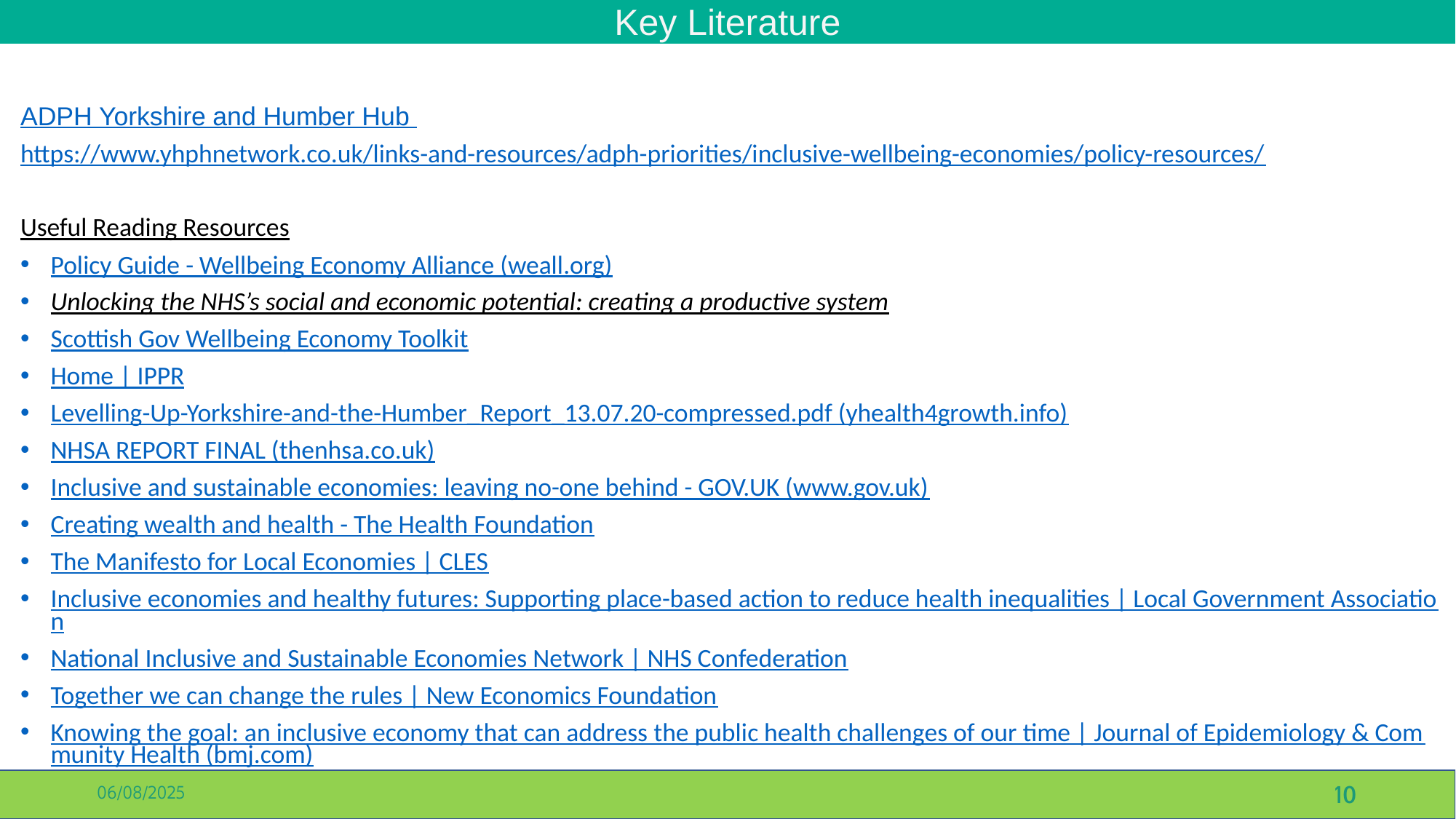

# Key Literature

ADPH Yorkshire and Humber Hub
https://www.yhphnetwork.co.uk/links-and-resources/adph-priorities/inclusive-wellbeing-economies/policy-resources/

Useful Reading Resources
Policy Guide - Wellbeing Economy Alliance (weall.org)
Unlocking the NHS’s social and economic potential: creating a productive system
Scottish Gov Wellbeing Economy Toolkit
Home | IPPR
Levelling-Up-Yorkshire-and-the-Humber_Report_13.07.20-compressed.pdf (yhealth4growth.info)
NHSA REPORT FINAL (thenhsa.co.uk)
Inclusive and sustainable economies: leaving no-one behind - GOV.UK (www.gov.uk)
Creating wealth and health - The Health Foundation
The Manifesto for Local Economies | CLES
Inclusive economies and healthy futures: Supporting place-based action to reduce health inequalities | Local Government Association
National Inclusive and Sustainable Economies Network | NHS Confederation
Together we can change the rules | New Economics Foundation
Knowing the goal: an inclusive economy that can address the public health challenges of our time | Journal of Epidemiology & Community Health (bmj.com)